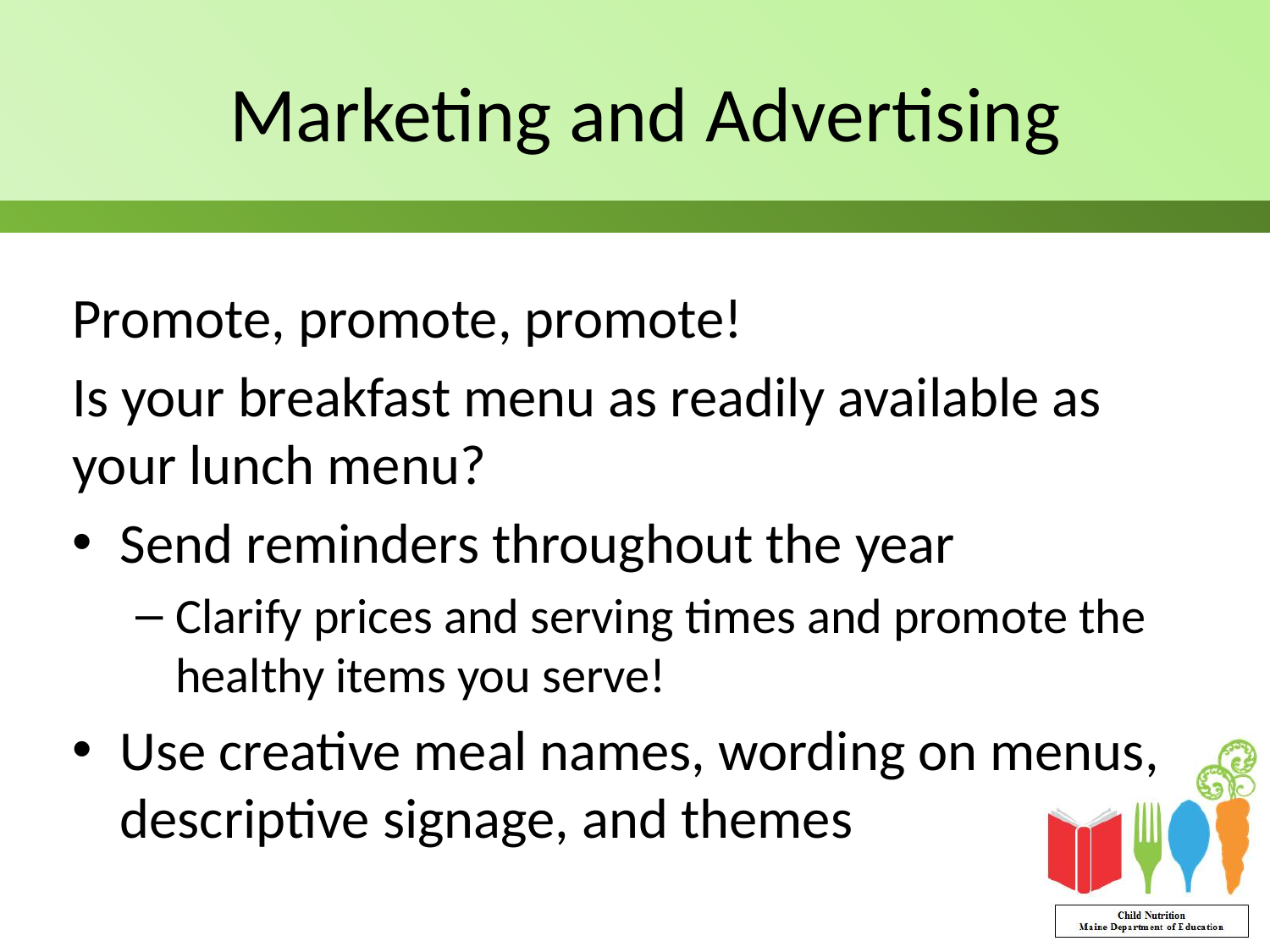

# Marketing and Advertising
Promote, promote, promote!
Is your breakfast menu as readily available as your lunch menu?
Send reminders throughout the year
Clarify prices and serving times and promote the healthy items you serve!
Use creative meal names, wording on menus, descriptive signage, and themes